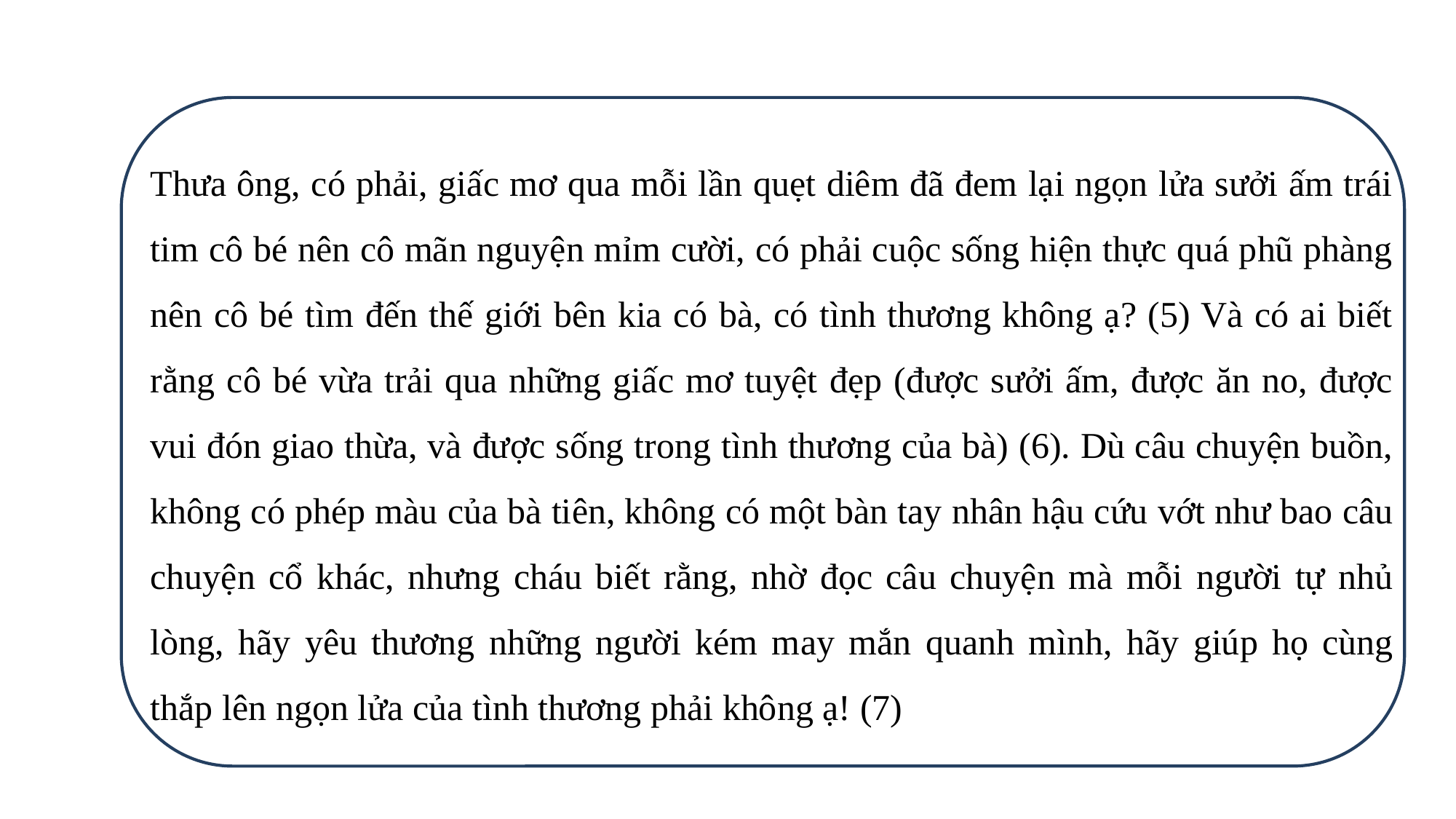

Thưa ông, có phải, giấc mơ qua mỗi lần quẹt diêm đã đem lại ngọn lửa sưởi ấm trái tim cô bé nên cô mãn nguyện mỉm cười, có phải cuộc sống hiện thực quá phũ phàng nên cô bé tìm đến thế giới bên kia có bà, có tình thương không ạ? (5) Và có ai biết rằng cô bé vừa trải qua những giấc mơ tuyệt đẹp (được sưởi ấm, được ăn no, được vui đón giao thừa, và được sống trong tình thương của bà) (6). Dù câu chuyện buồn, không có phép màu của bà tiên, không có một bàn tay nhân hậu cứu vớt như bao câu chuyện cổ khác, nhưng cháu biết rằng, nhờ đọc câu chuyện mà mỗi người tự nhủ lòng, hãy yêu thương những người kém may mắn quanh mình, hãy giúp họ cùng thắp lên ngọn lửa của tình thương phải không ạ! (7)